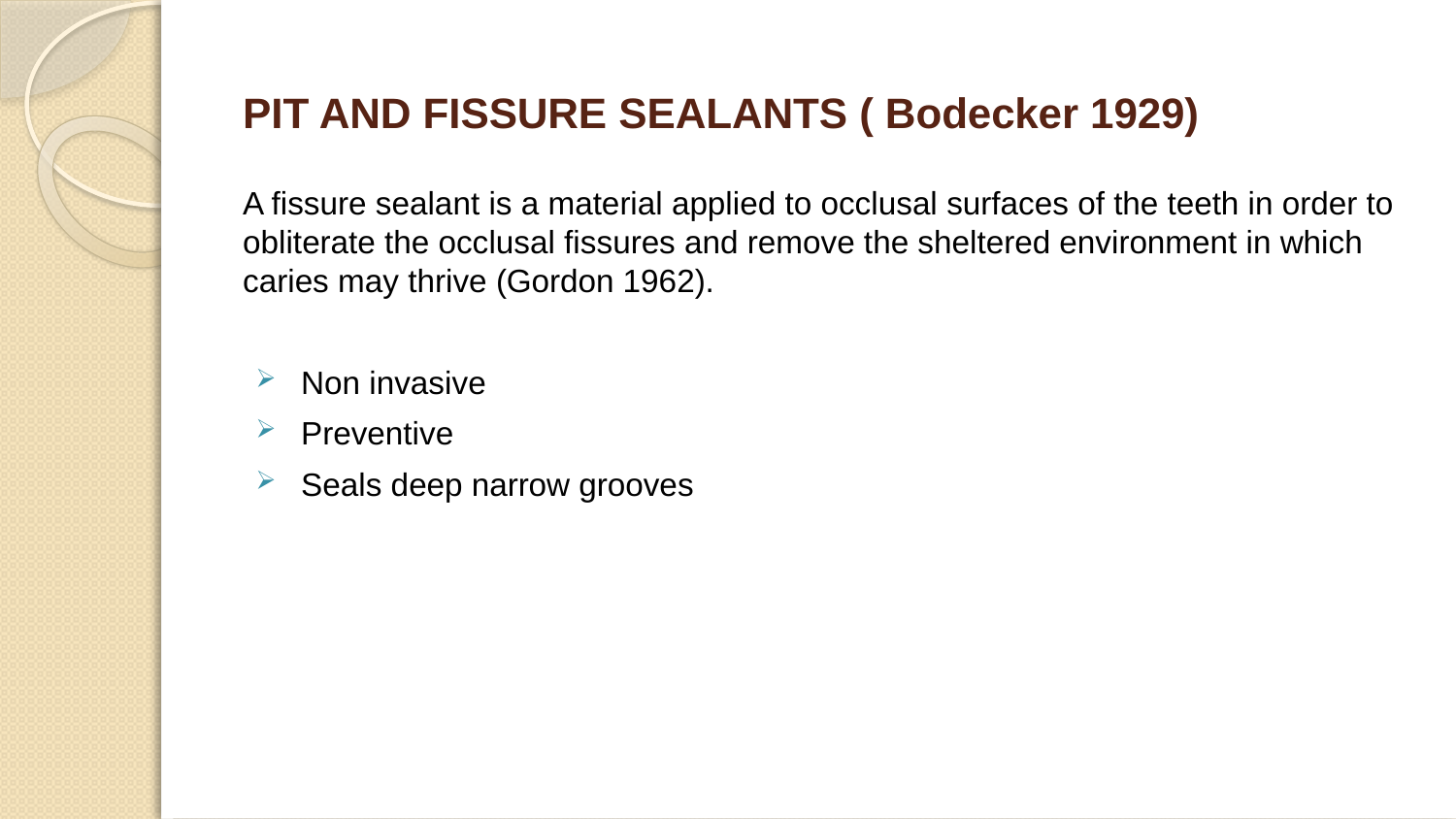

# PIT AND FISSURE SEALANTS ( Bodecker 1929)
A fissure sealant is a material applied to occlusal surfaces of the teeth in order to obliterate the occlusal fissures and remove the sheltered environment in which caries may thrive (Gordon 1962).

Non invasive
Preventive
Seals deep narrow grooves